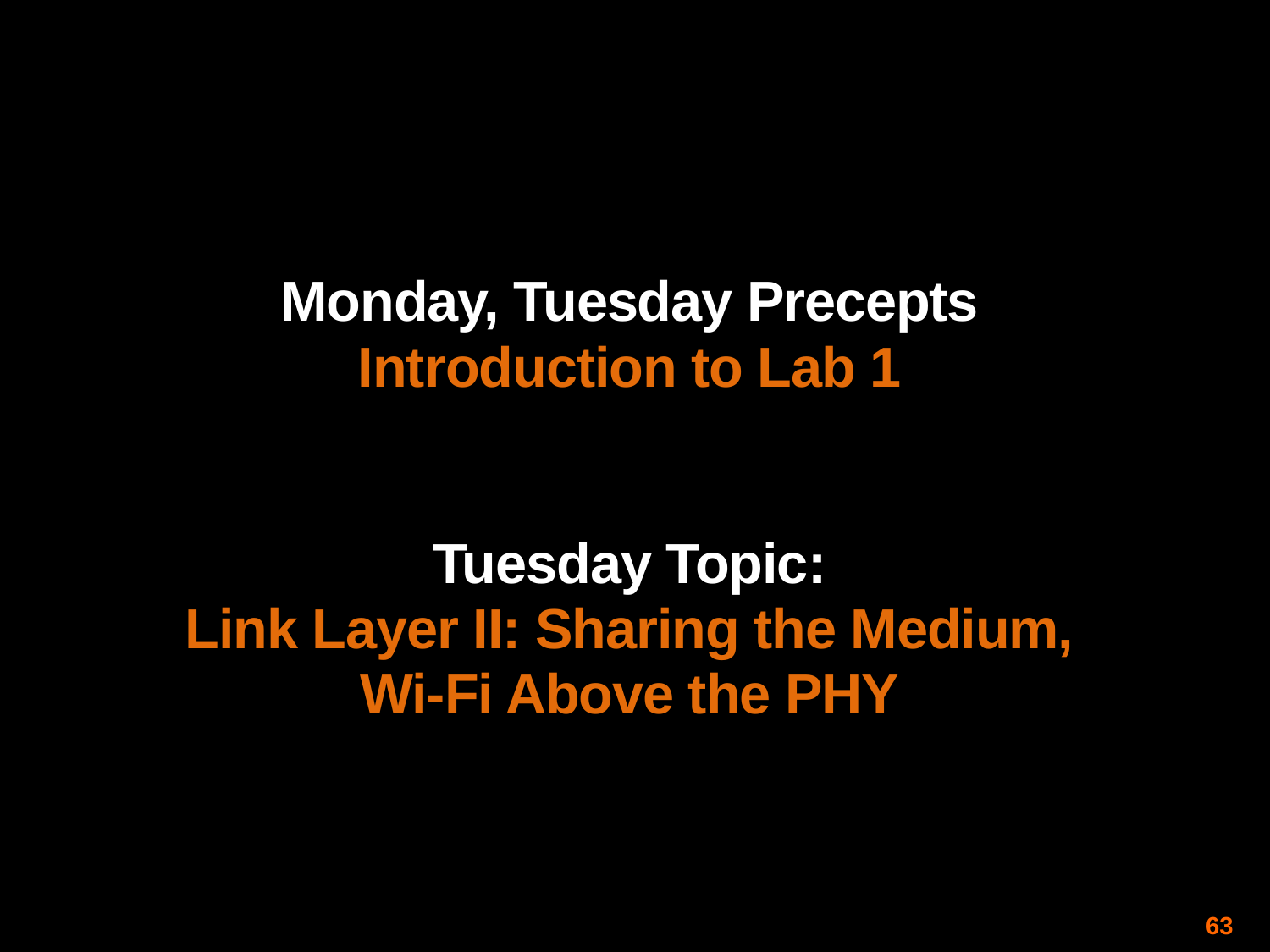

Monday, Tuesday Precepts
Introduction to Lab 1

Tuesday Topic:
Link Layer II: Sharing the Medium,
Wi-Fi Above the PHY

63